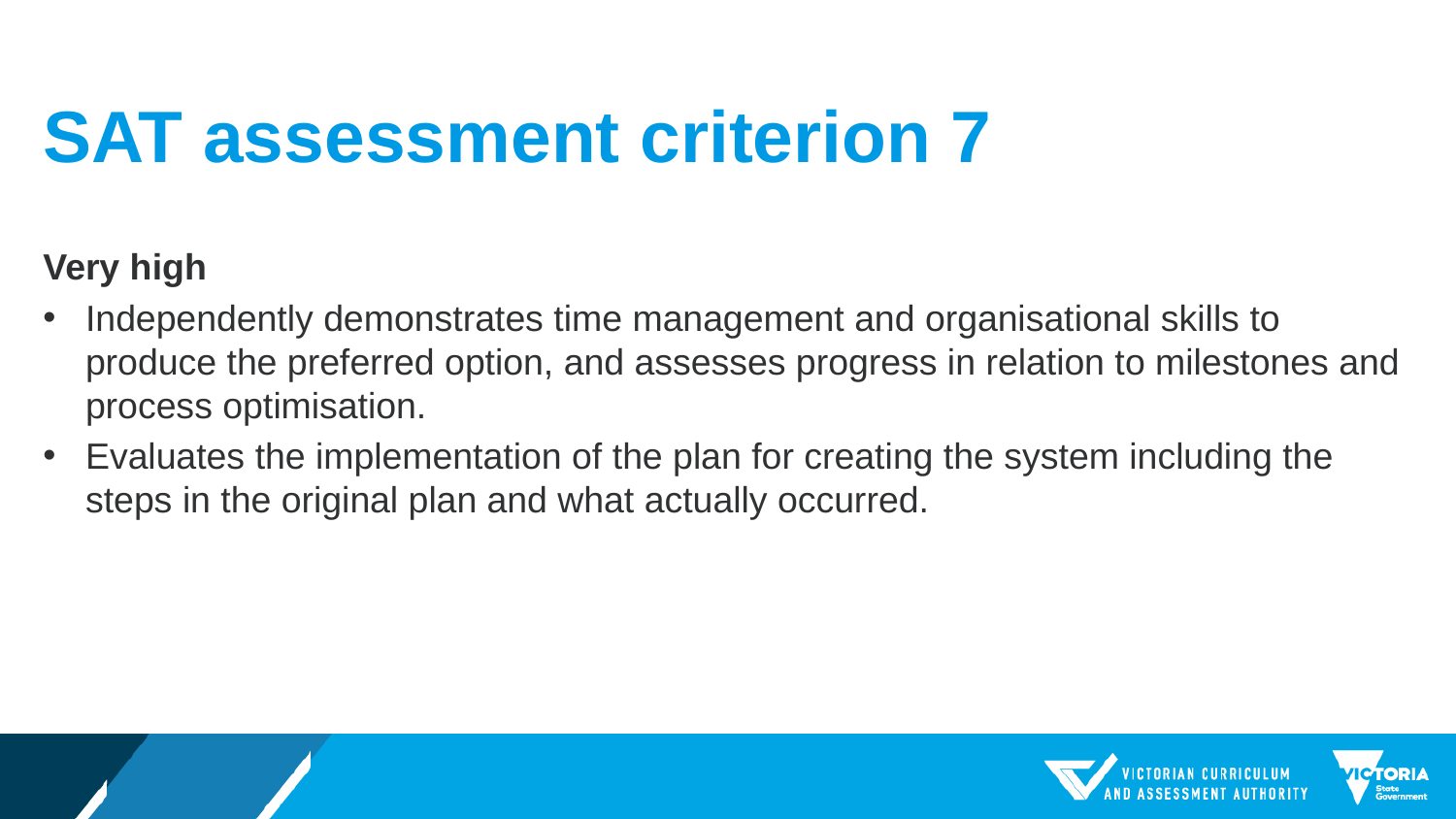

# SAT assessment criterion 7
Very high
Independently demonstrates time management and organisational skills to produce the preferred option, and assesses progress in relation to milestones and process optimisation.
Evaluates the implementation of the plan for creating the system including the steps in the original plan and what actually occurred.